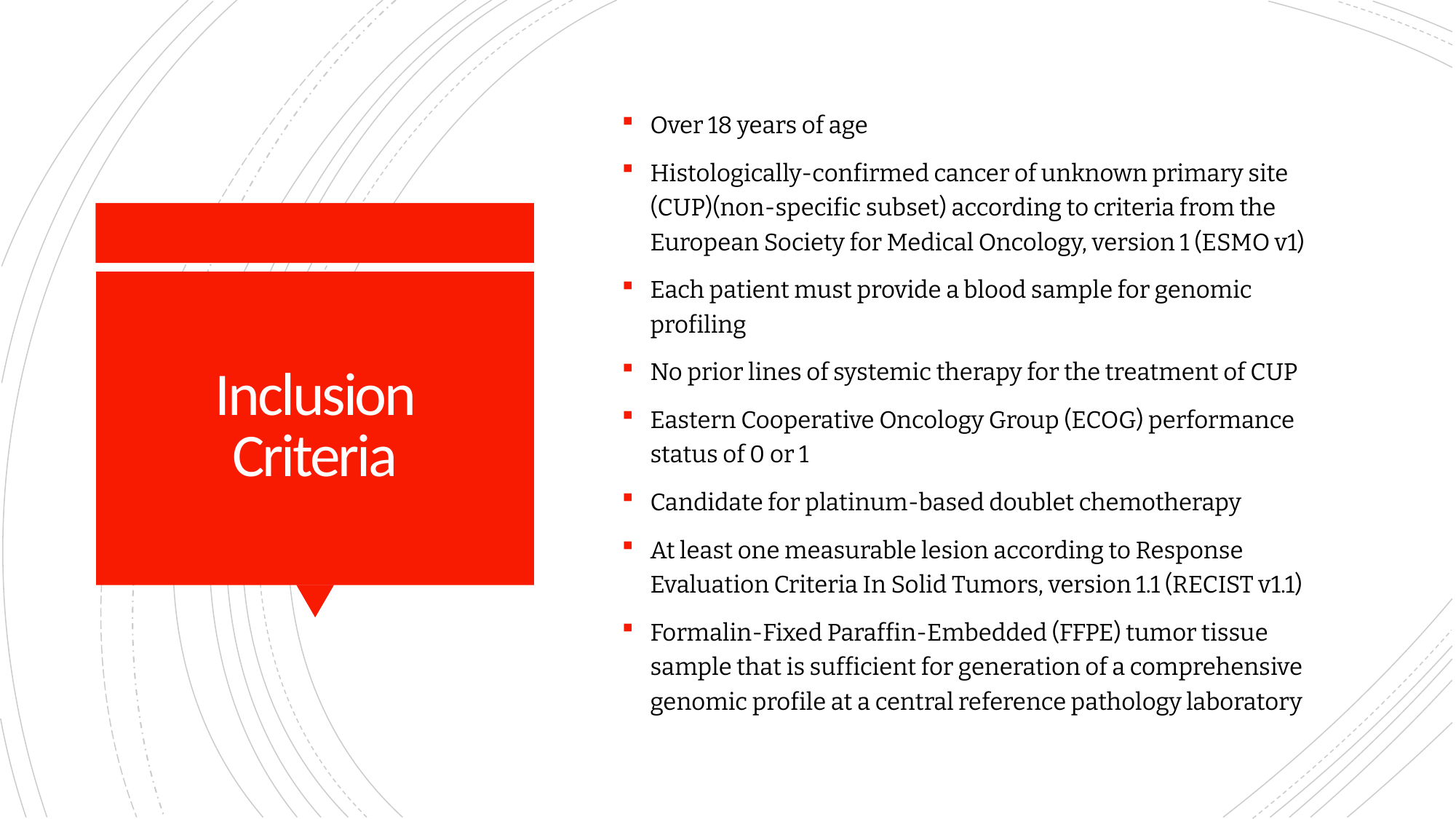

Over 18 years of age
Histologically-confirmed cancer of unknown primary site (CUP)(non-specific subset) according to criteria from the European Society for Medical Oncology, version 1 (ESMO v1)
Each patient must provide a blood sample for genomic profiling
No prior lines of systemic therapy for the treatment of CUP
Eastern Cooperative Oncology Group (ECOG) performance status of 0 or 1
Candidate for platinum-based doublet chemotherapy
At least one measurable lesion according to Response Evaluation Criteria In Solid Tumors, version 1.1 (RECIST v1.1)
Formalin-Fixed Paraffin-Embedded (FFPE) tumor tissue sample that is sufficient for generation of a comprehensive genomic profile at a central reference pathology laboratory
# Inclusion Criteria